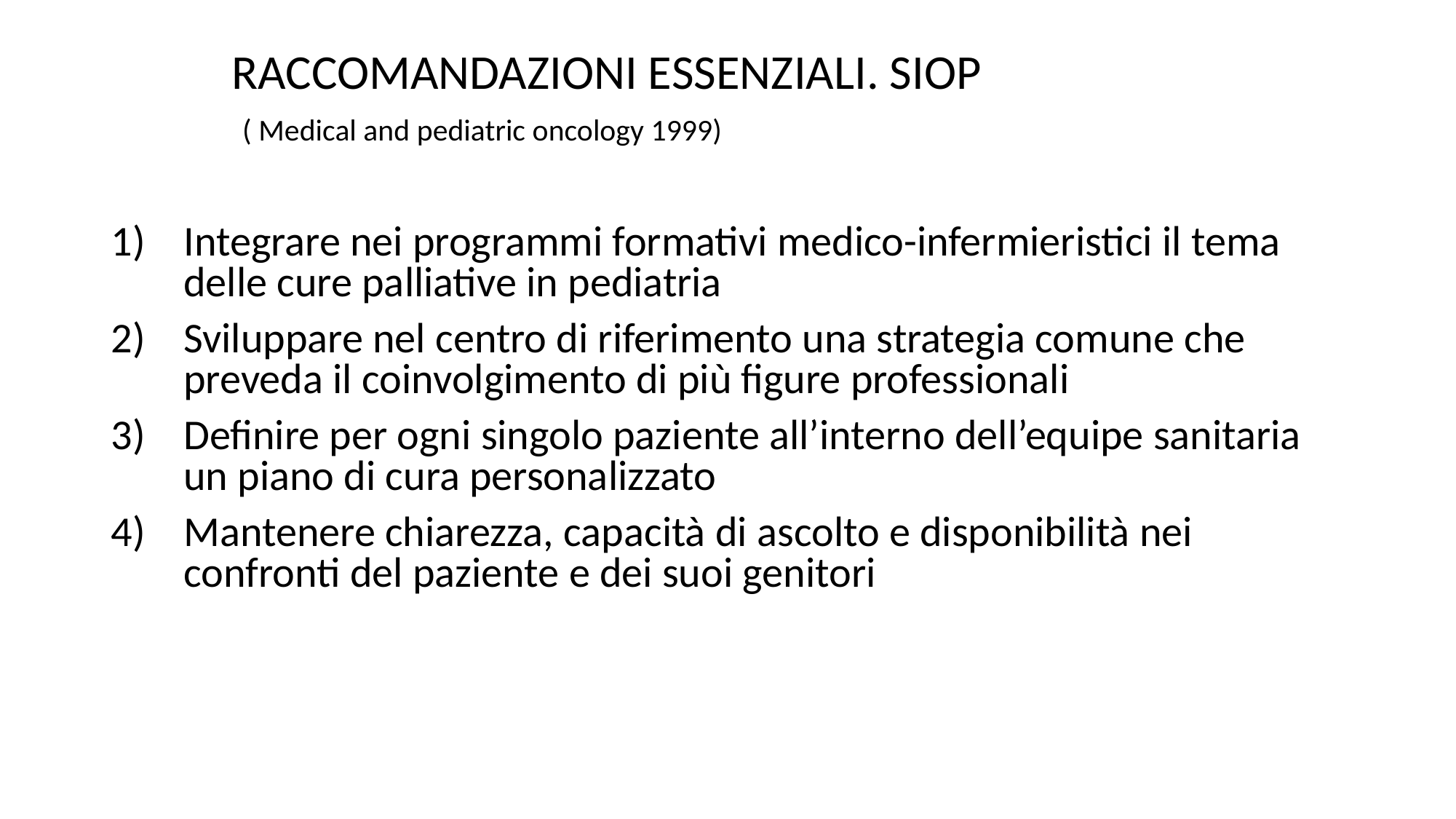

# RACCOMANDAZIONI ESSENZIALI. SIOP ( Medical and pediatric oncology 1999)
Integrare nei programmi formativi medico-infermieristici il tema delle cure palliative in pediatria
Sviluppare nel centro di riferimento una strategia comune che preveda il coinvolgimento di più figure professionali
Definire per ogni singolo paziente all’interno dell’equipe sanitaria un piano di cura personalizzato
Mantenere chiarezza, capacità di ascolto e disponibilità nei confronti del paziente e dei suoi genitori